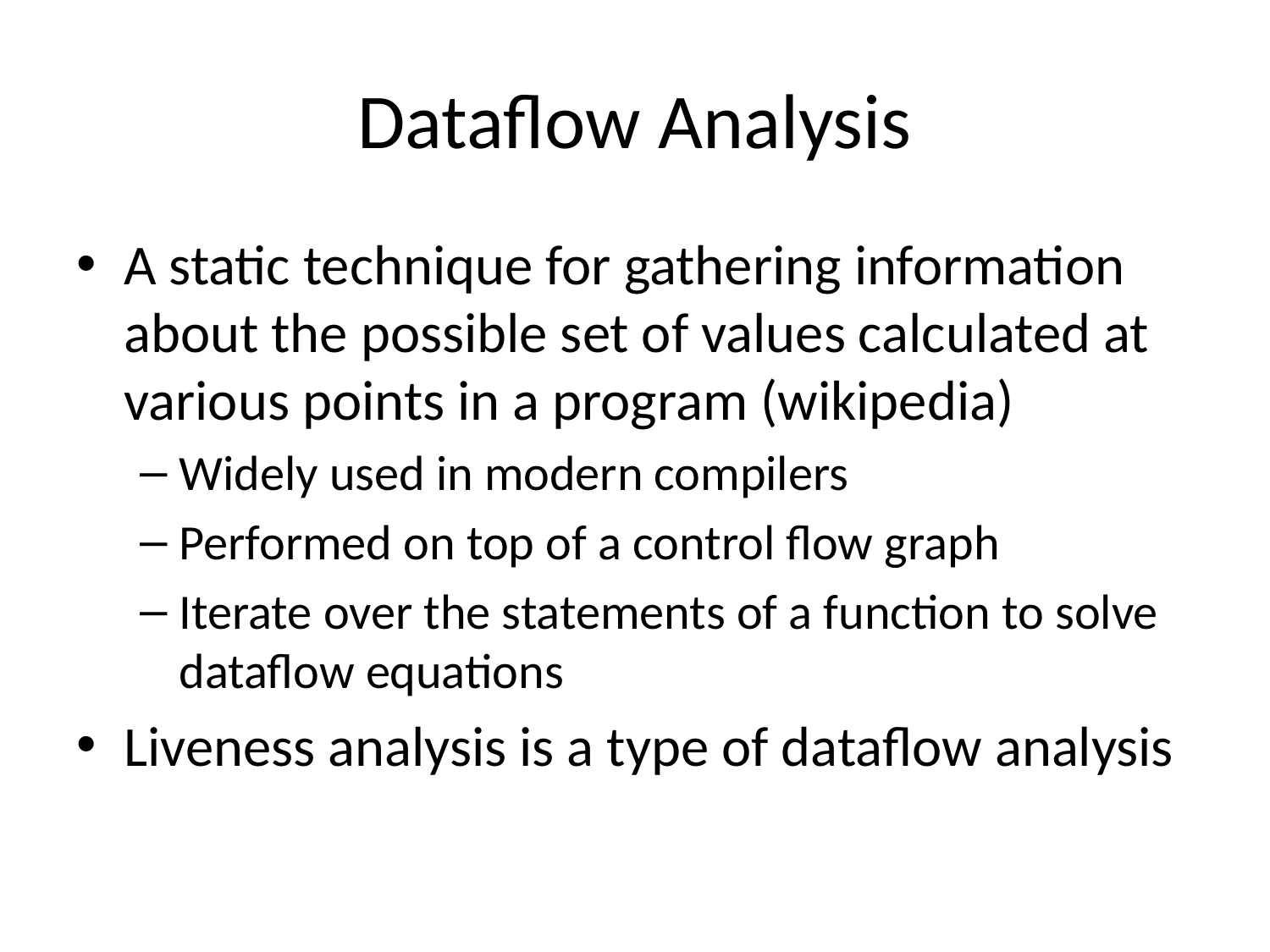

# Dataflow Analysis
A static technique for gathering information about the possible set of values calculated at various points in a program (wikipedia)
Widely used in modern compilers
Performed on top of a control flow graph
Iterate over the statements of a function to solve dataflow equations
Liveness analysis is a type of dataflow analysis